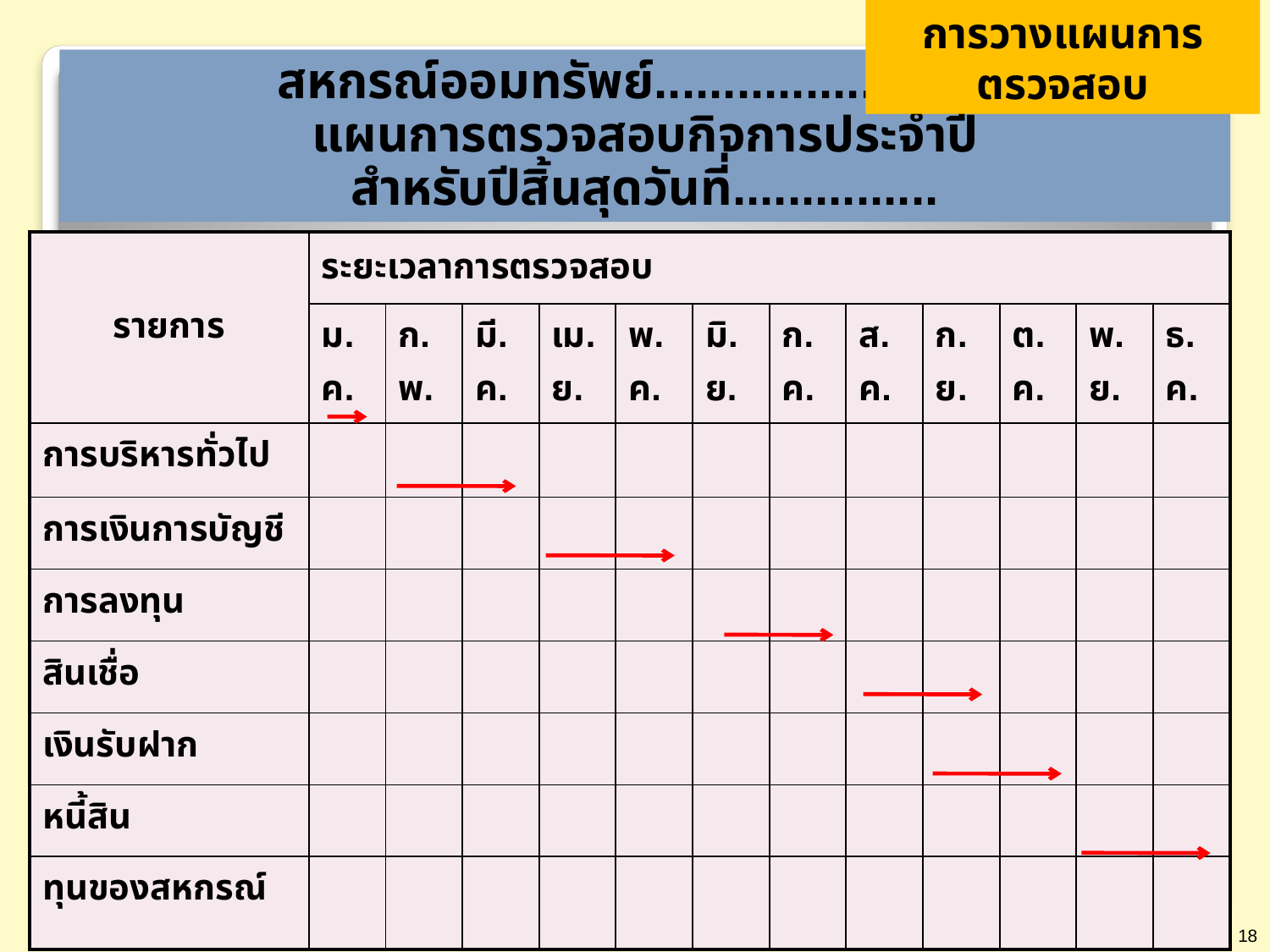

การวางแผนการตรวจสอบ
สหกรณ์ออมทรัพย์................. จำกัด
แผนการตรวจสอบกิจการประจำปี
สำหรับปีสิ้นสุดวันที่...............
| รายการ | ระยะเวลาการตรวจสอบ |  |  |  |  |  |  |  |  |  |  |  |
| --- | --- | --- | --- | --- | --- | --- | --- | --- | --- | --- | --- | --- |
|  | ม.ค. | ก.พ. | มี.ค. | เม.ย. | พ.ค. | มิ.ย. | ก.ค. | ส.ค. | ก.ย. | ต.ค. | พ.ย. | ธ.ค. |
| การบริหารทั่วไป |  |  |  |  |  |  |  |  |  |  |  |  |
| การเงินการบัญชี |  |  |  |  |  |  |  |  |  |  |  |  |
| การลงทุน |  |  |  |  |  |  |  |  |  |  |  |  |
| สินเชื่อ |  |  |  |  |  |  |  |  |  |  |  |  |
| เงินรับฝาก |  |  |  |  |  |  |  |  |  |  |  |  |
| หนี้สิน |  |  |  |  |  |  |  |  |  |  |  |  |
| ทุนของสหกรณ์ |  |  |  |  |  |  |  |  |  |  |  |  |
18